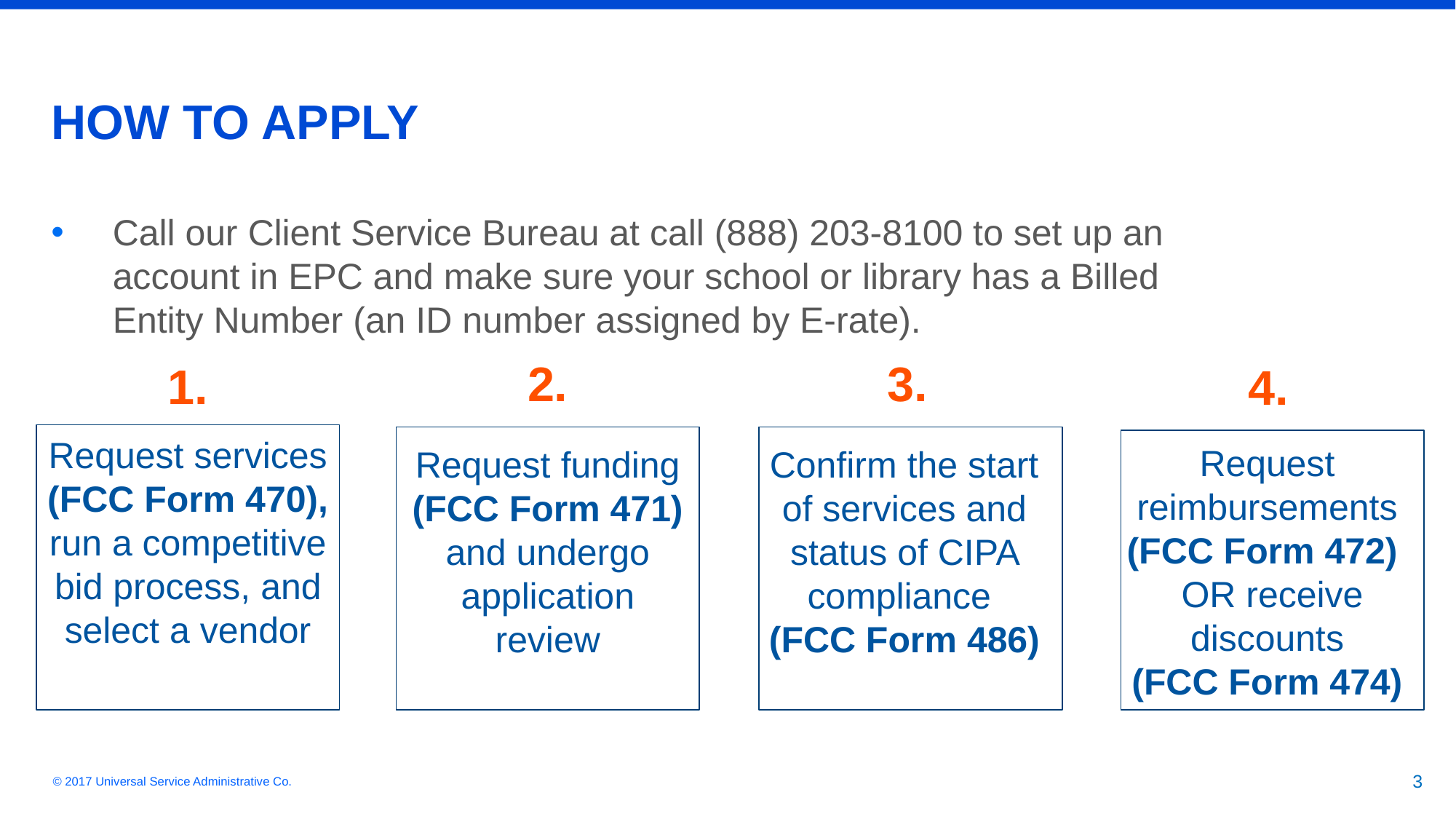

# HOW TO APPLY
Call our Client Service Bureau at call (888) 203-8100 to set up an account in EPC and make sure your school or library has a Billed Entity Number (an ID number assigned by E-rate).

2.
3.
1.
4.

Request services
(FCC Form 470),
run a competitive bid process, and select a vendor

Request reimbursements (FCC Form 472)
 OR receive discounts
(FCC Form 474)
Request funding
(FCC Form 471)
and undergo application review
Confirm the start of services and status of CIPA compliance
(FCC Form 486)
© 2017 Universal Service Administrative Co.
3